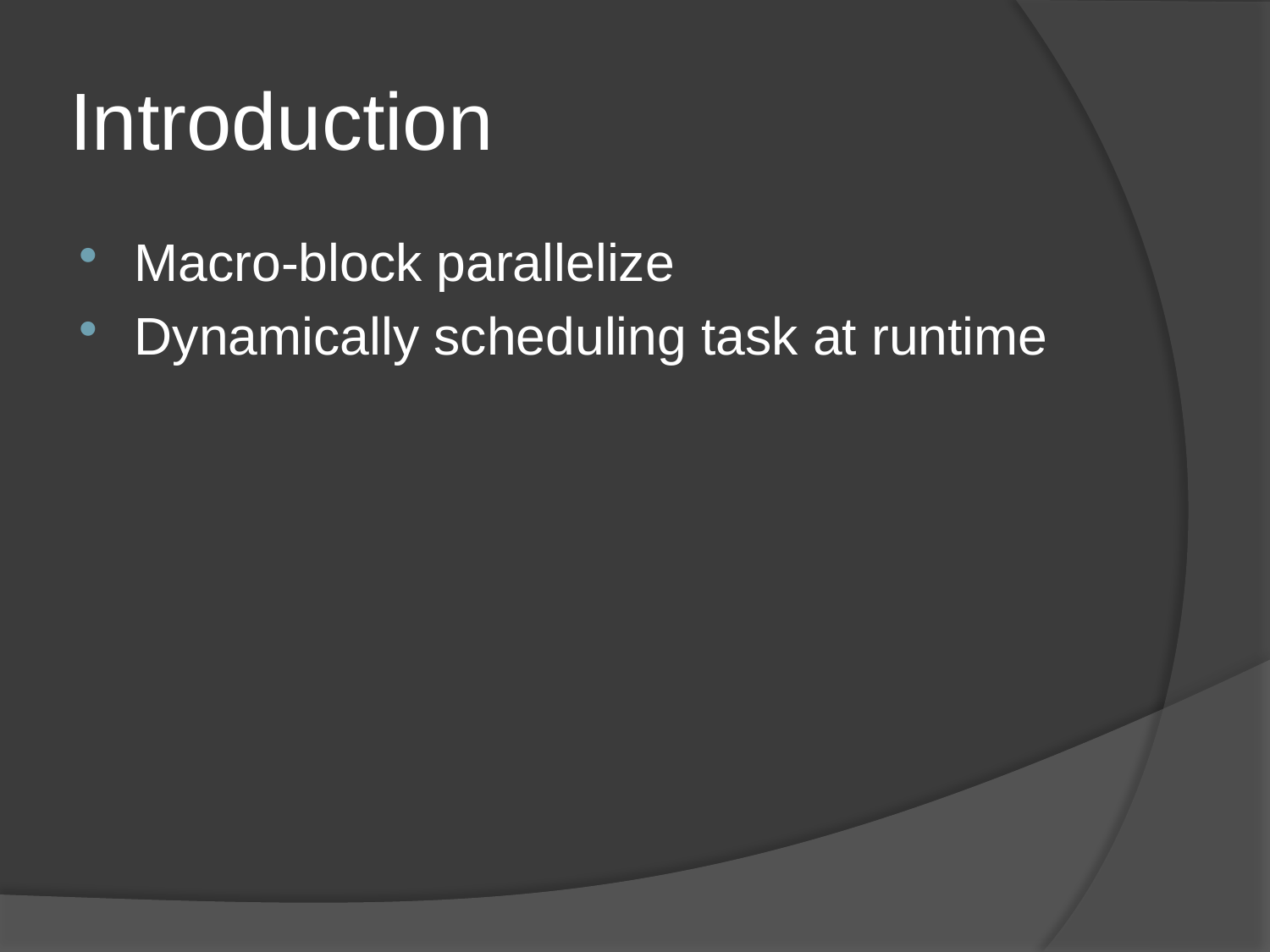

# Introduction
Macro-block parallelize
Dynamically scheduling task at runtime